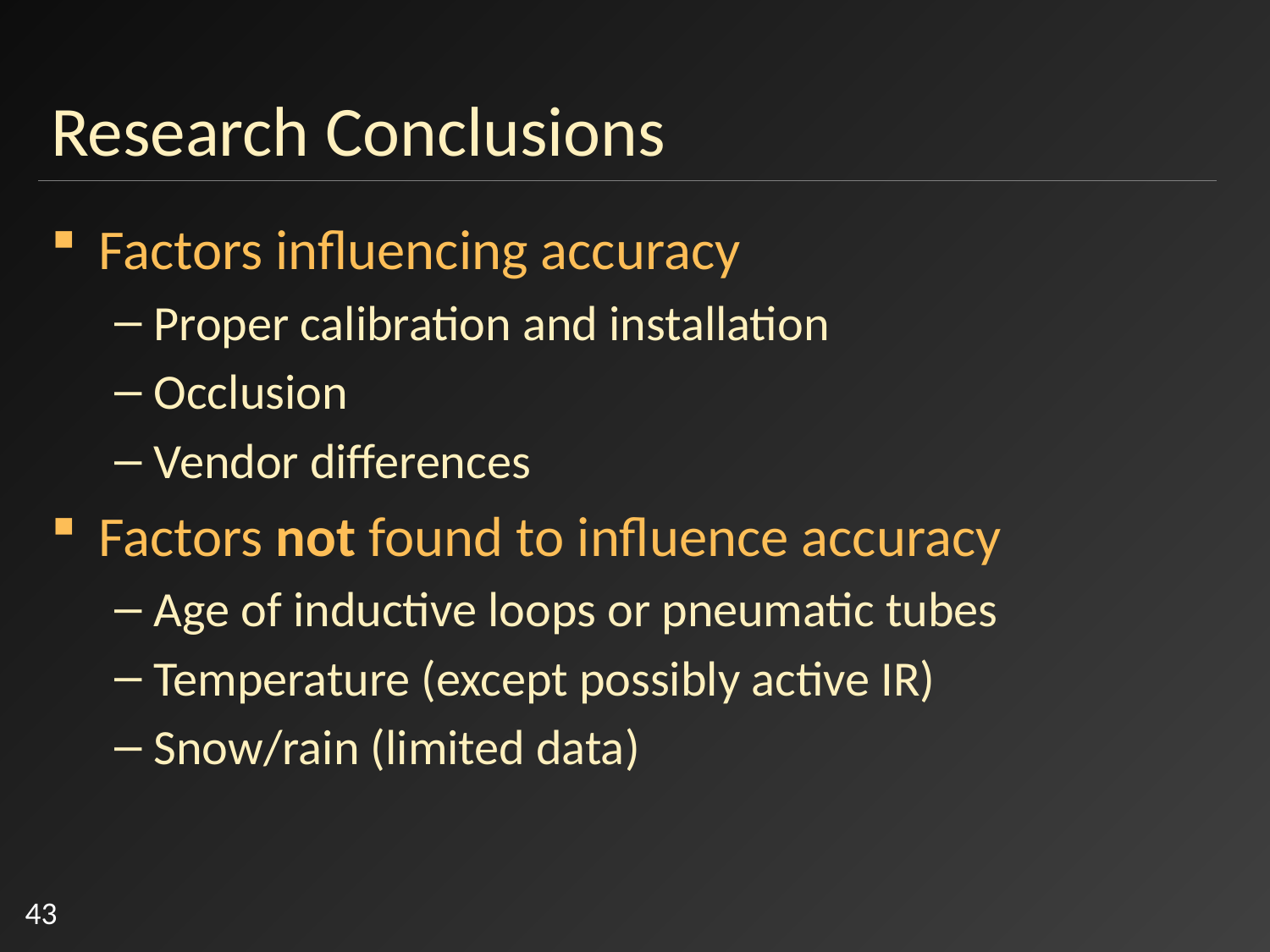

# Research Conclusions
Factors influencing accuracy
Proper calibration and installation
Occlusion
Vendor differences
Factors not found to influence accuracy
Age of inductive loops or pneumatic tubes
Temperature (except possibly active IR)
Snow/rain (limited data)

43